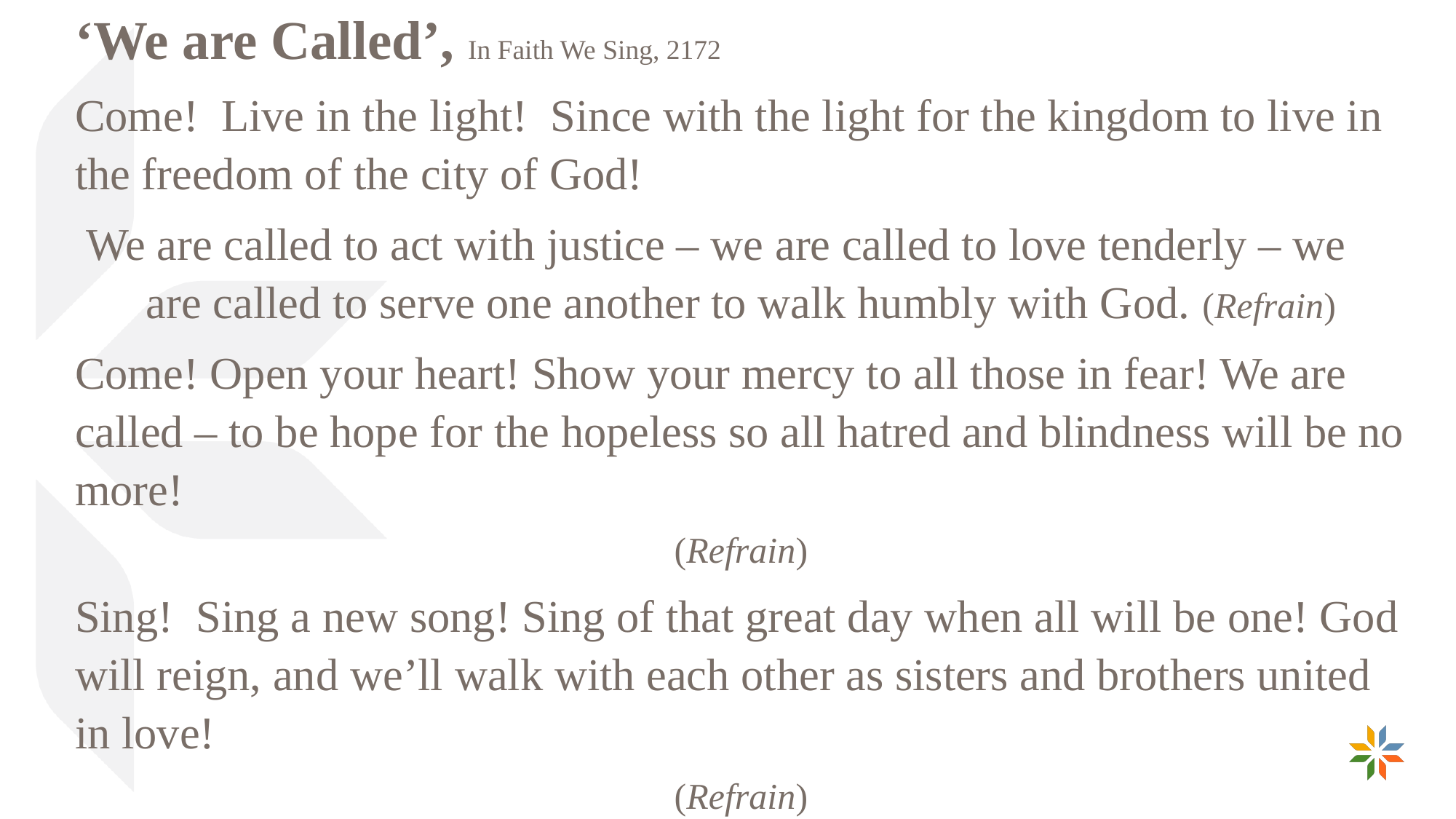

‘We are Called’, In Faith We Sing, 2172
Come!  Live in the light!  Since with the light for the kingdom to live in the freedom of the city of God!
We are called to act with justice – we are called to love tenderly – we 	are called to serve one another to walk humbly with God. (Refrain)
Come! Open your heart! Show your mercy to all those in fear! We are called – to be hope for the hopeless so all hatred and blindness will be no more!
(Refrain)
Sing!  Sing a new song! Sing of that great day when all will be one! God will reign, and we’ll walk with each other as sisters and brothers united in love!
(Refrain)